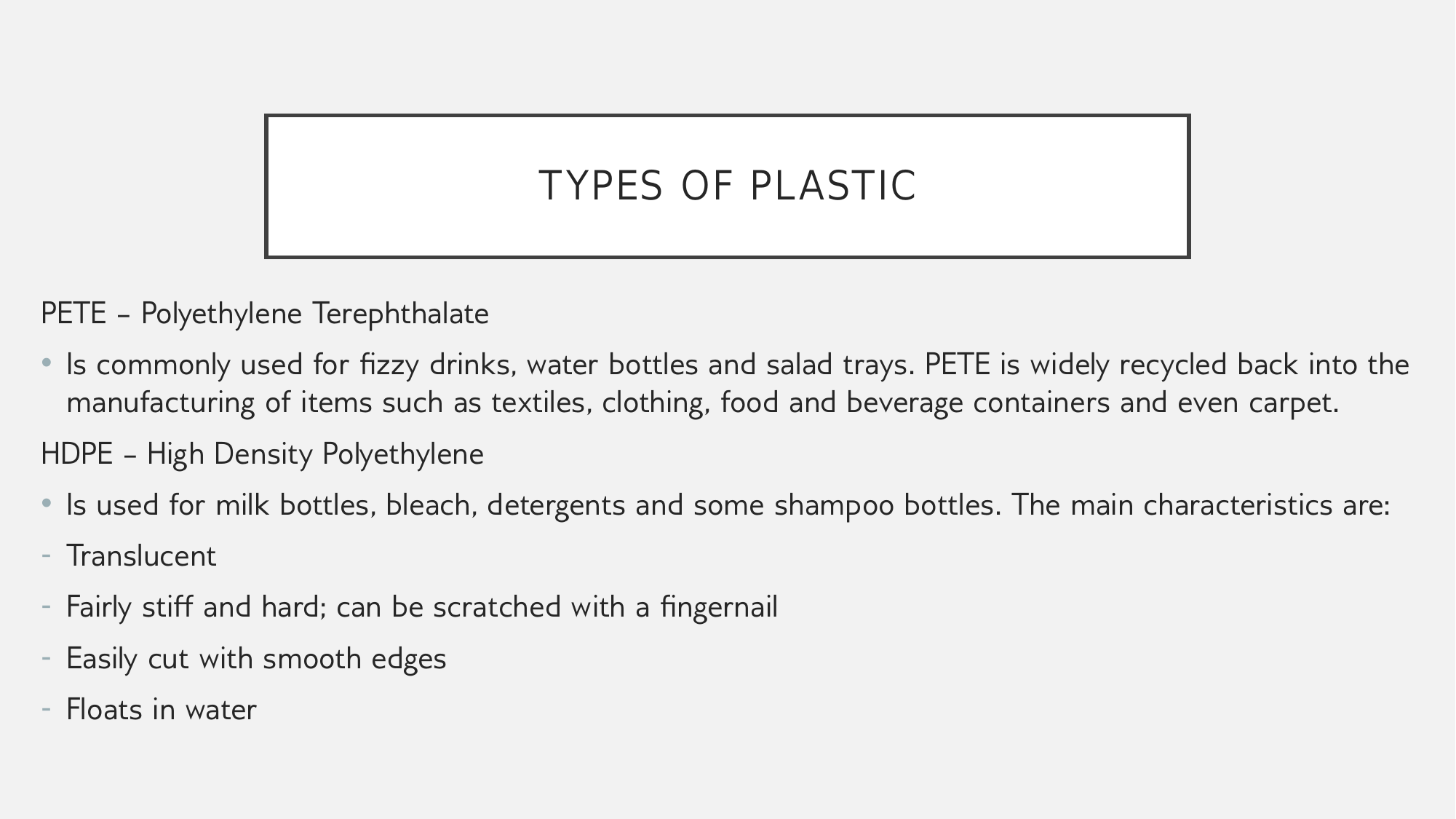

# Types of plastic
PETE – Polyethylene Terephthalate
Is commonly used for fizzy drinks, water bottles and salad trays. PETE is widely recycled back into the manufacturing of items such as textiles, clothing, food and beverage containers and even carpet.
HDPE – High Density Polyethylene
Is used for milk bottles, bleach, detergents and some shampoo bottles. The main characteristics are:
Translucent
Fairly stiff and hard; can be scratched with a fingernail
Easily cut with smooth edges
Floats in water